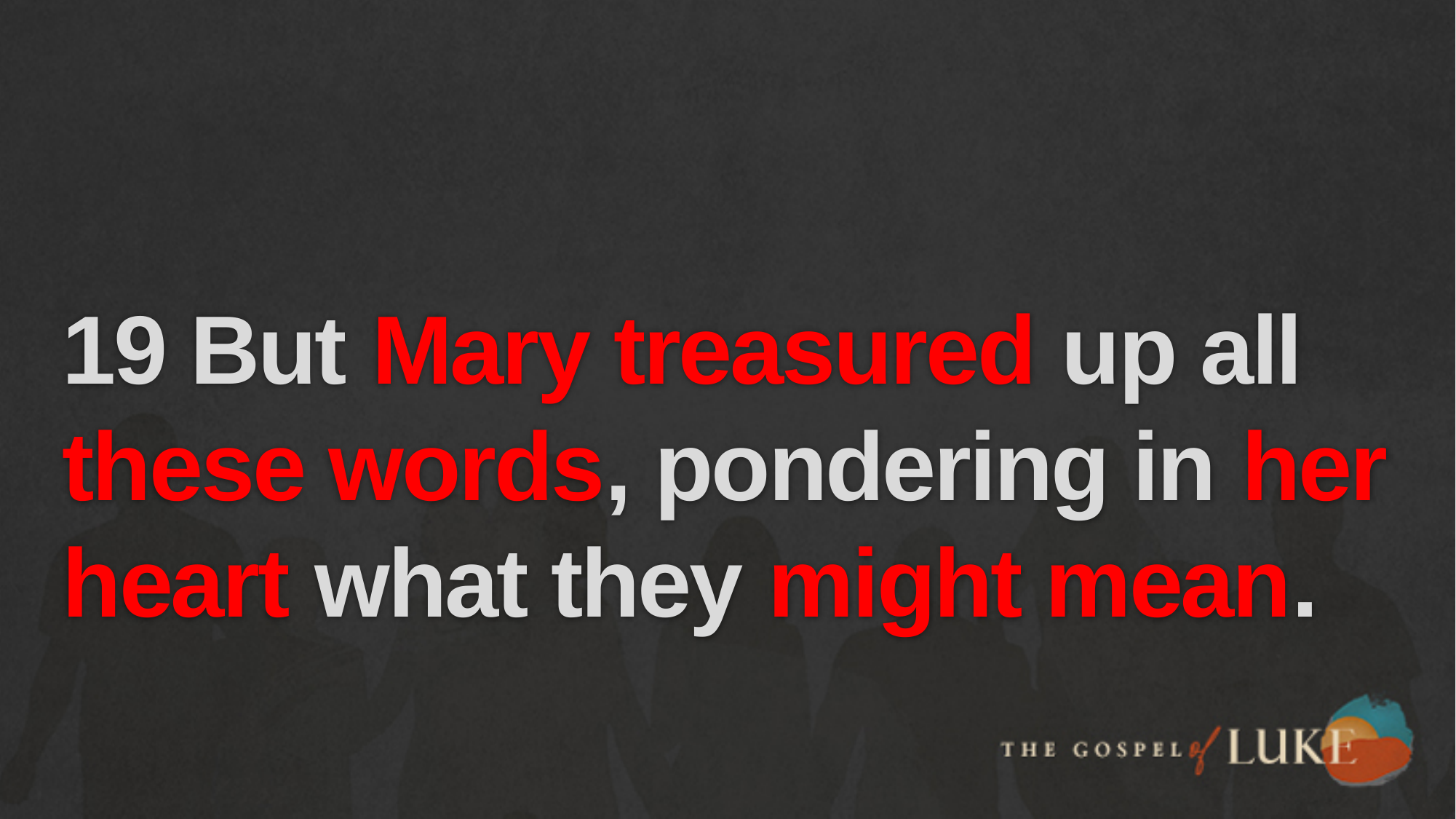

# 19 But Mary treasured up all these words, pondering in her heart what they might mean.